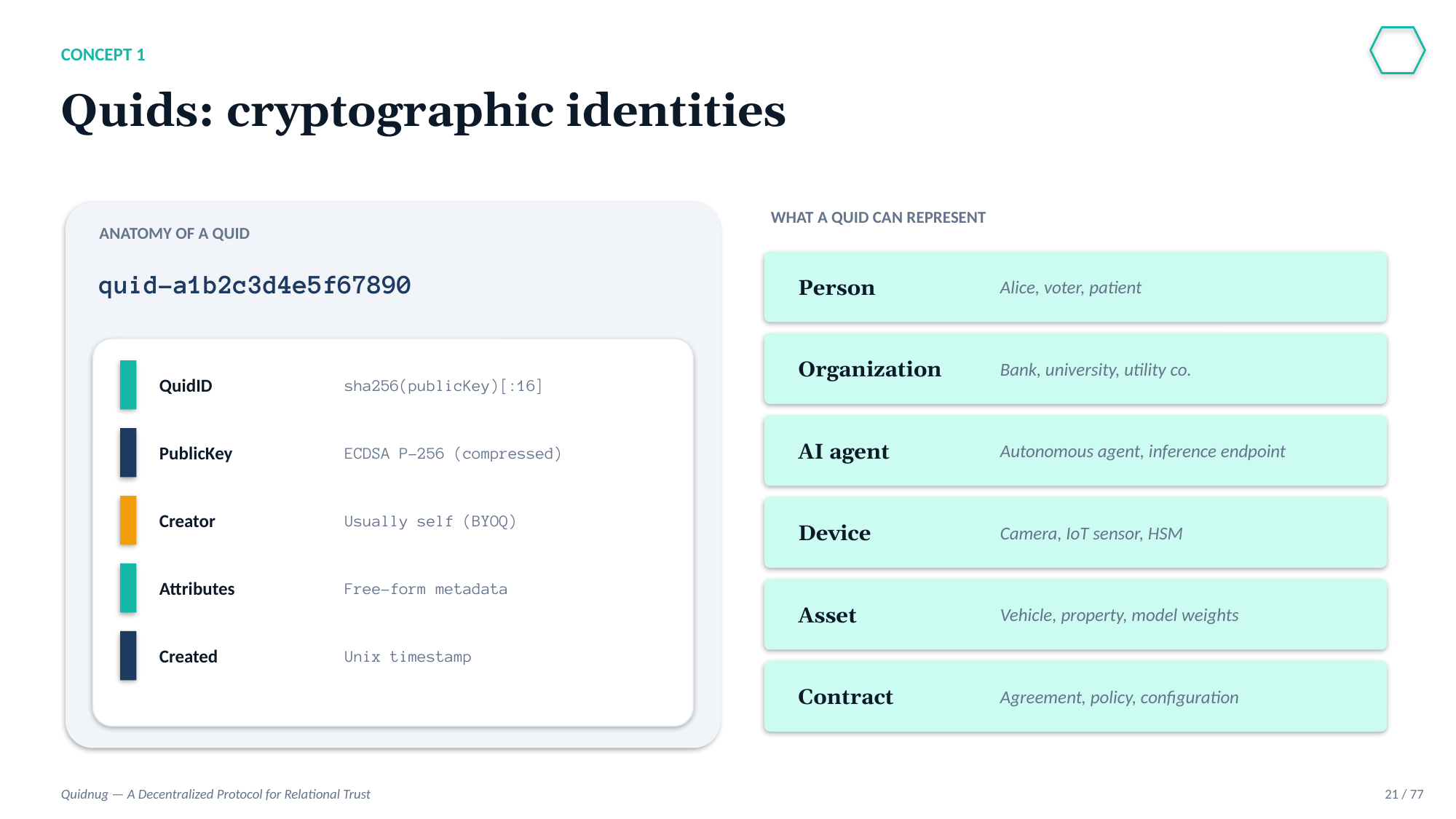

CONCEPT 1
Quids: cryptographic identities

WHAT A QUID CAN REPRESENT
ANATOMY OF A QUID

Person
Alice, voter, patient
quid-a1b2c3d4e5f67890

Organization
Bank, university, utility co.

QuidID
sha256(publicKey)[:16]

AI agent
Autonomous agent, inference endpoint

PublicKey
ECDSA P-256 (compressed)

Creator
Usually self (BYOQ)

Device
Camera, IoT sensor, HSM

Attributes
Free-form metadata

Asset
Vehicle, property, model weights

Created
Unix timestamp

Contract
Agreement, policy, configuration
Quidnug — A Decentralized Protocol for Relational Trust
21 / 77